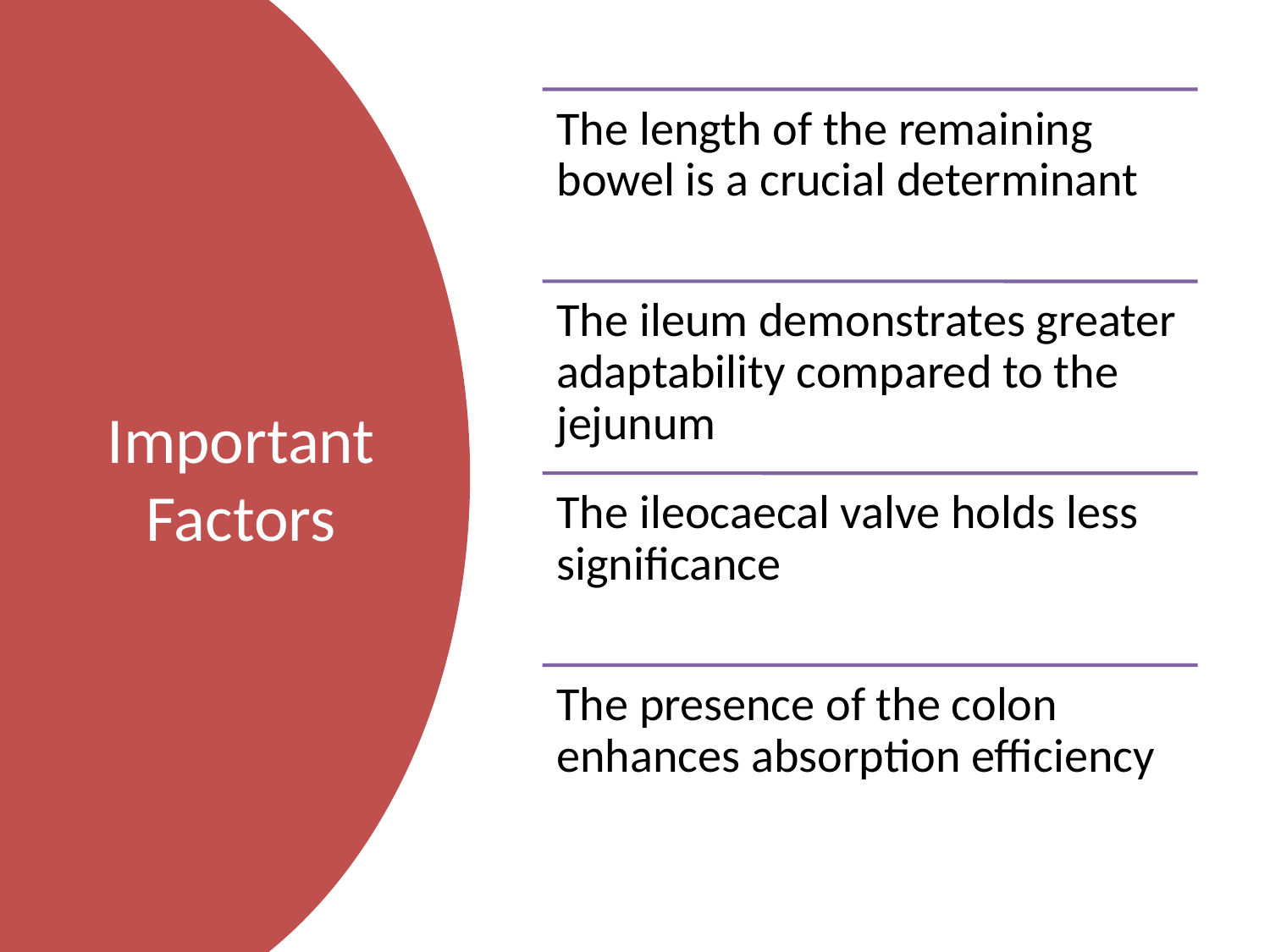

The length of the remaining bowel is a crucial determinant
The ileum demonstrates greater adaptability compared to the jejunum
The ileocaecal valve holds less significance
The presence of the colon enhances absorption efficiency
# Important Factors